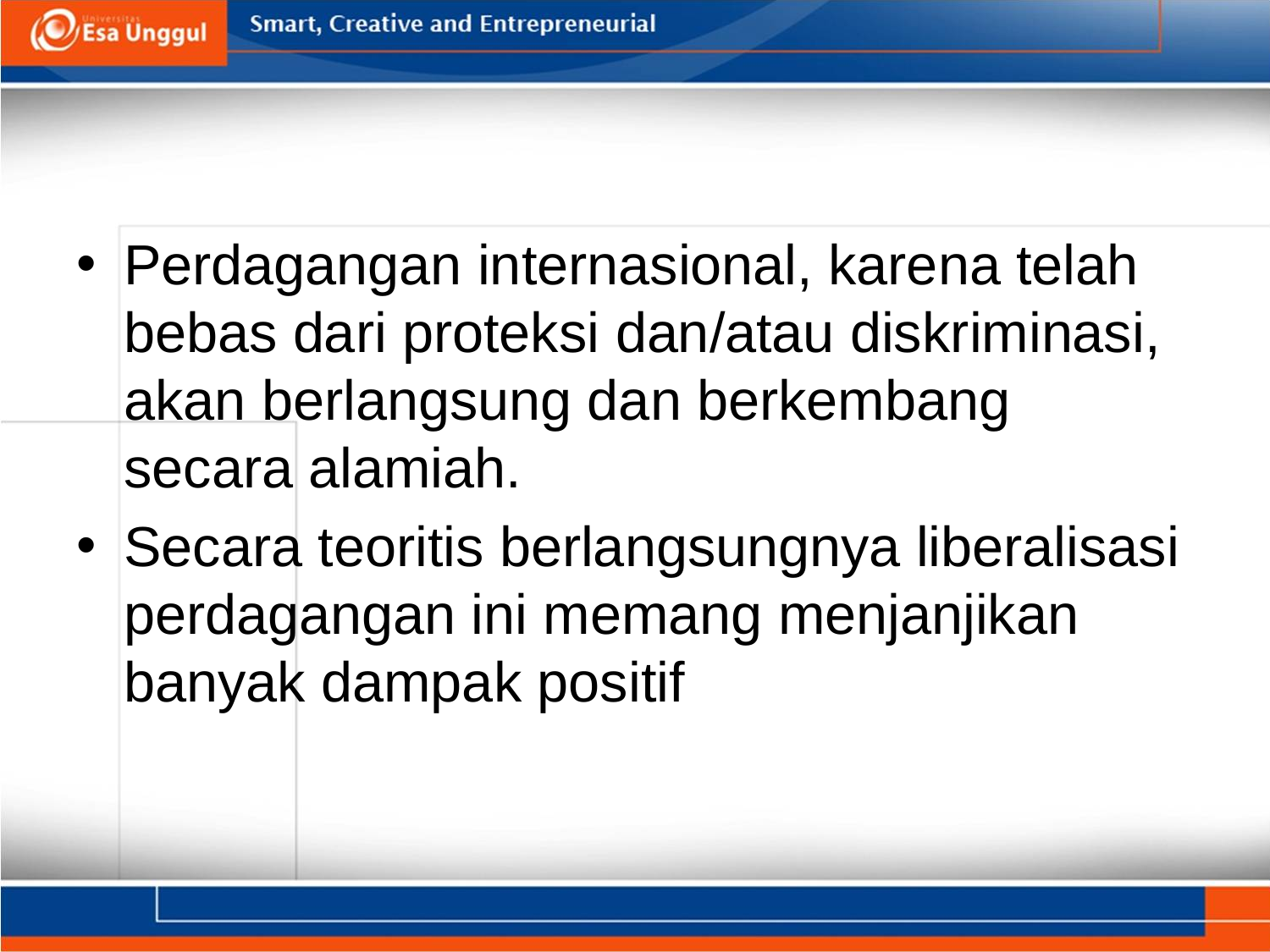

#
Perdagangan internasional, karena telah bebas dari proteksi dan/atau diskriminasi, akan berlangsung dan berkembang secara alamiah.
Secara teoritis berlangsungnya liberalisasi perdagangan ini memang menjanjikan banyak dampak positif